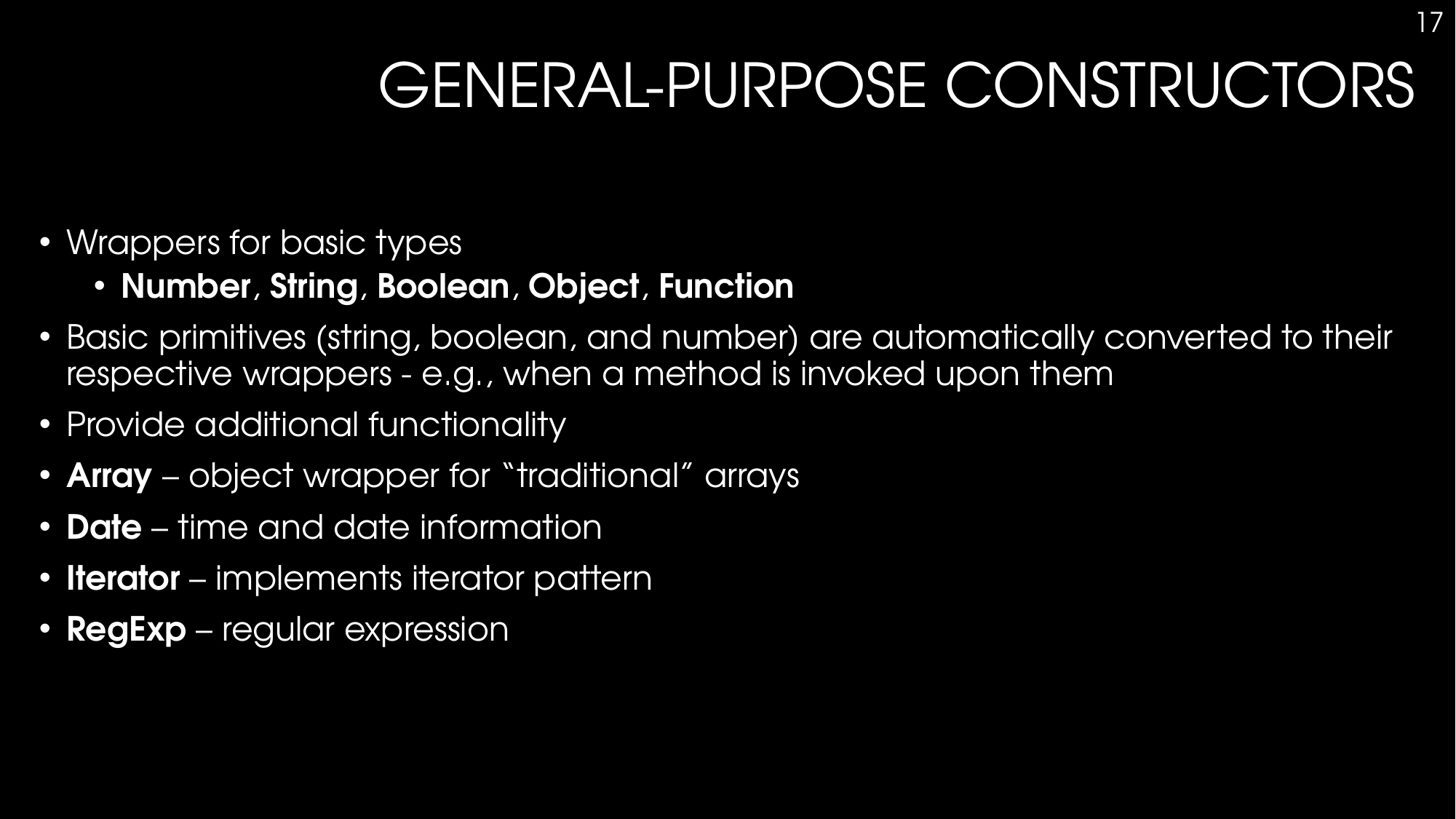

17
# General-purpose Constructors
Wrappers for basic types
Number, String, Boolean, Object, Function
Basic primitives (string, boolean, and number) are automatically converted to their respective wrappers - e.g., when a method is invoked upon them
Provide additional functionality
Array – object wrapper for “traditional” arrays
Date – time and date information
Iterator – implements iterator pattern
RegExp – regular expression